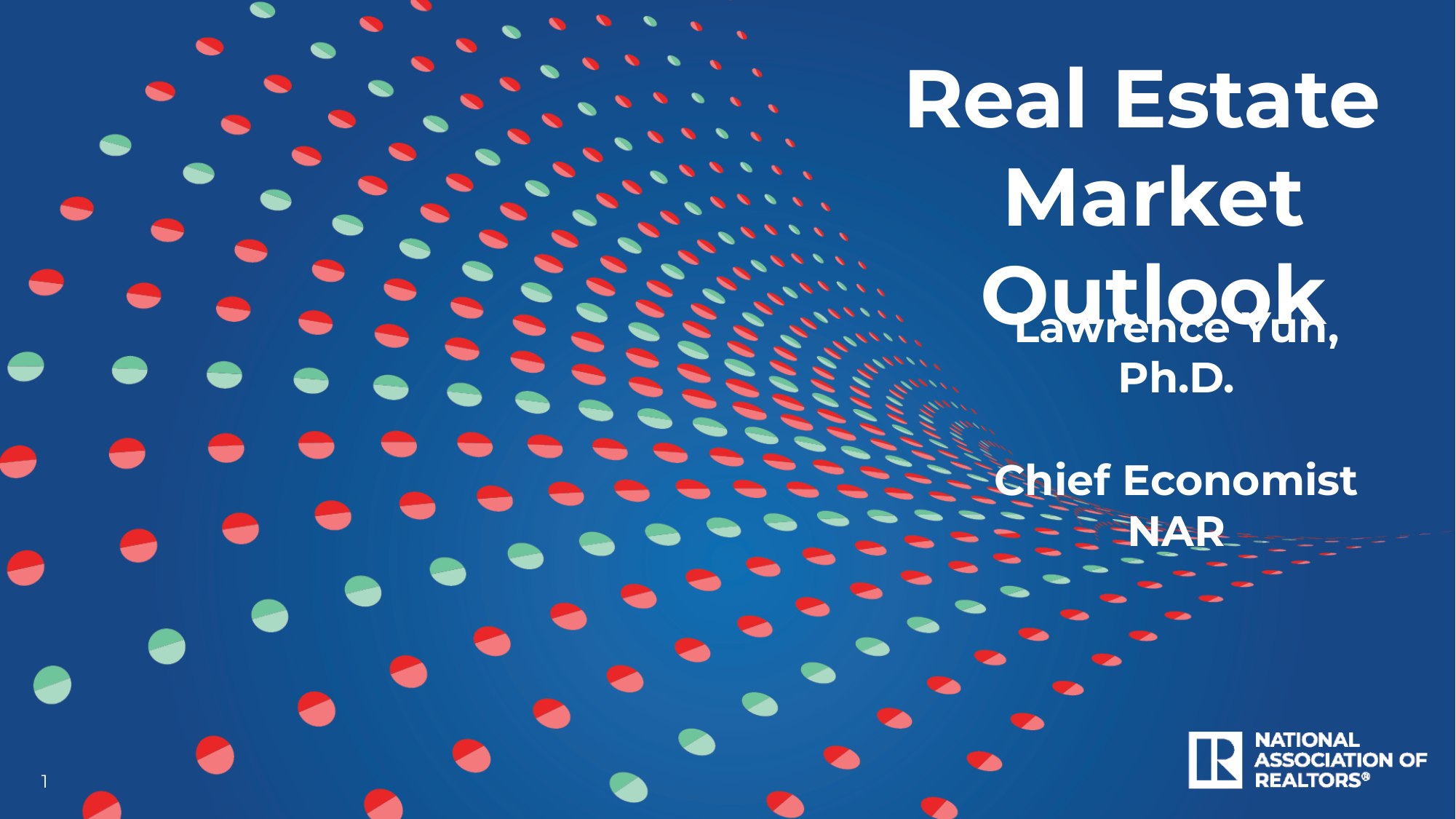

Real Estate
Market Outlook
Lawrence Yun, Ph.D.

Chief Economist
NAR